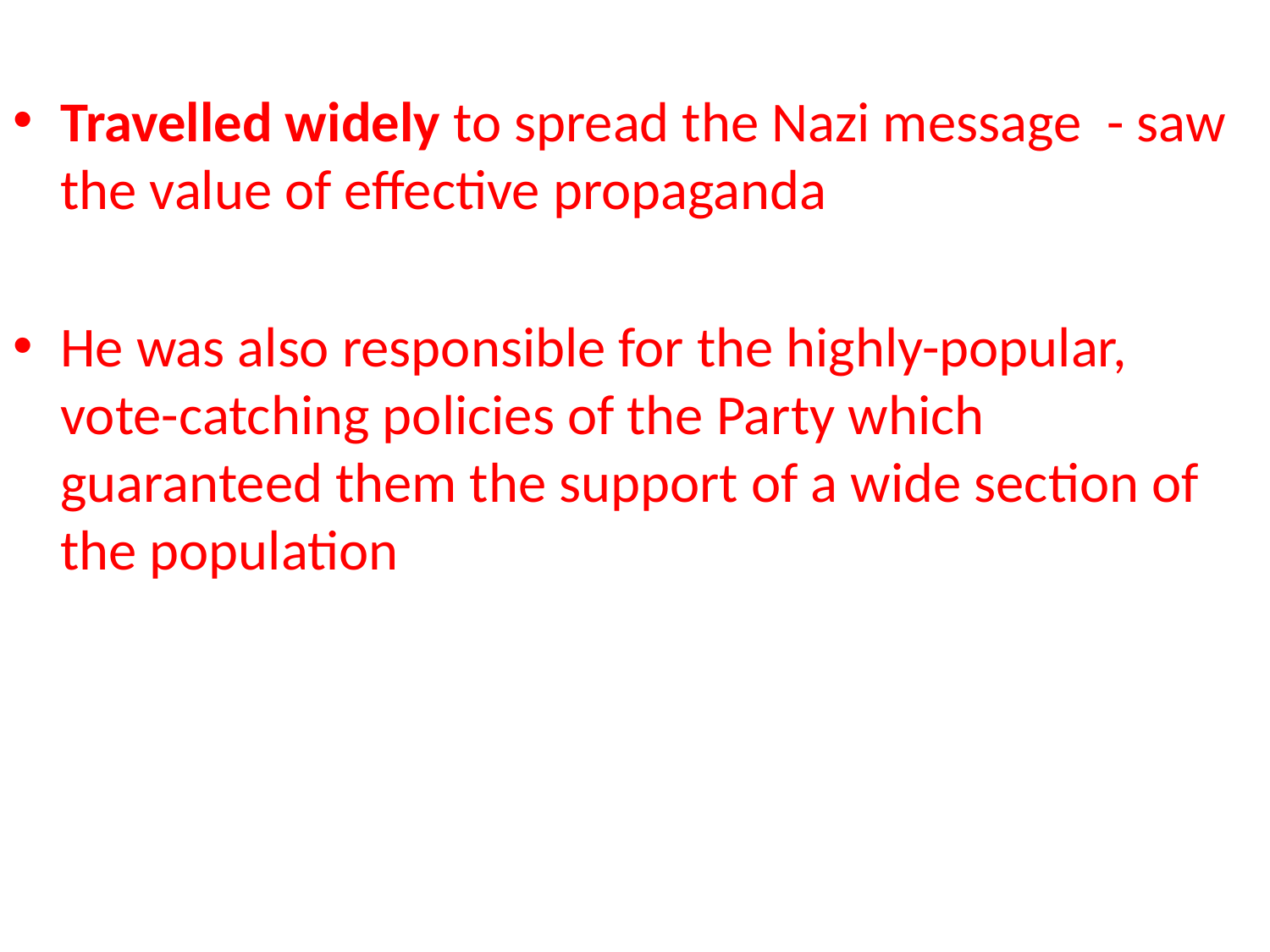

Travelled widely to spread the Nazi message  - saw the value of effective propaganda

He was also responsible for the highly-popular, vote-catching policies of the Party which guaranteed them the support of a wide section of the population